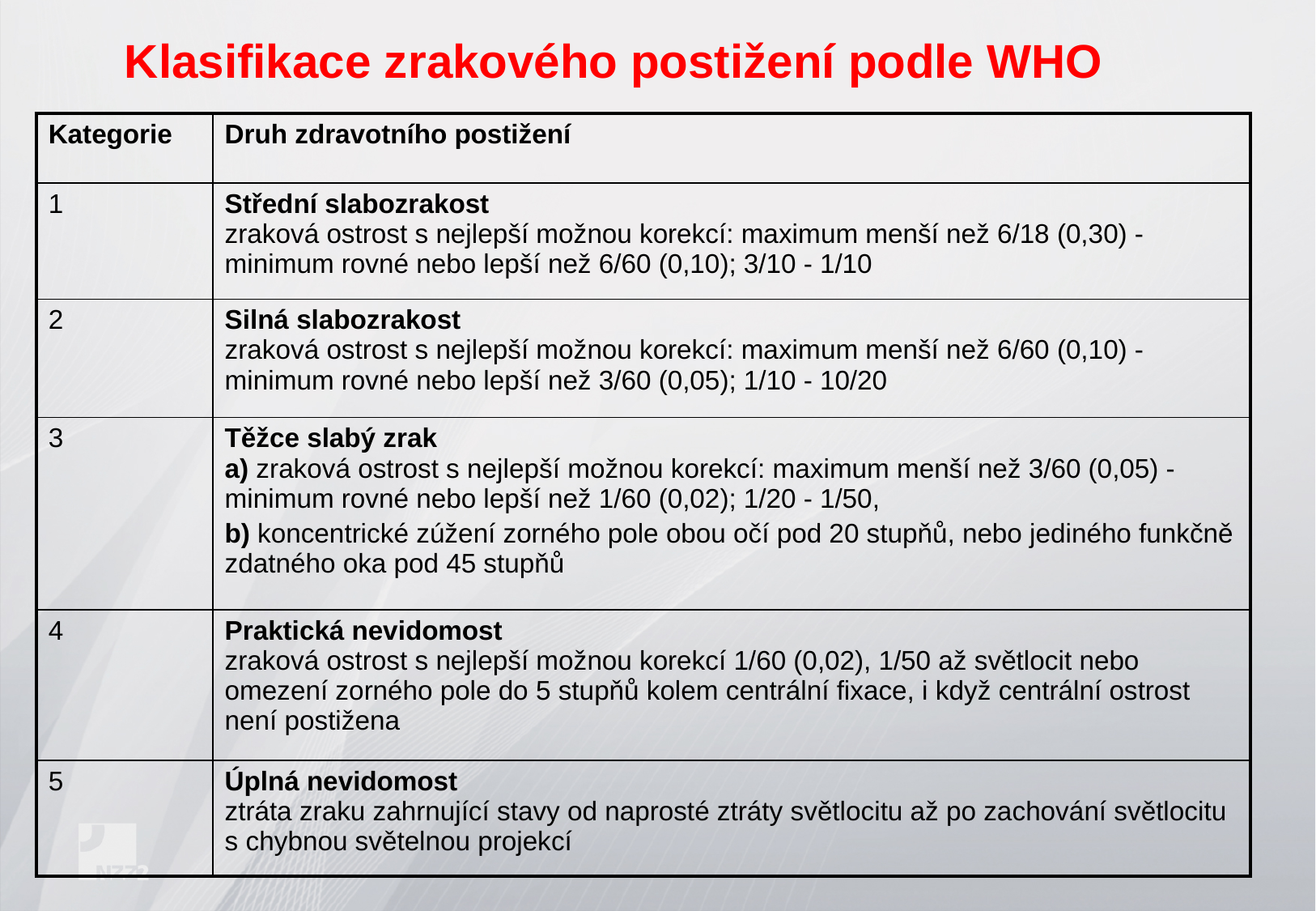

Klasifikace zrakového postižení podle WHO
| Kategorie | Druh zdravotního postižení |
| --- | --- |
| 1 | Střední slabozrakost zraková ostrost s nejlepší možnou korekcí: maximum menší než 6/18 (0,30) - minimum rovné nebo lepší než 6/60 (0,10); 3/10 - 1/10 |
| 2 | Silná slabozrakost zraková ostrost s nejlepší možnou korekcí: maximum menší než 6/60 (0,10) - minimum rovné nebo lepší než 3/60 (0,05); 1/10 - 10/20 |
| 3 | Těžce slabý zrak a) zraková ostrost s nejlepší možnou korekcí: maximum menší než 3/60 (0,05) - minimum rovné nebo lepší než 1/60 (0,02); 1/20 - 1/50, b) koncentrické zúžení zorného pole obou očí pod 20 stupňů, nebo jediného funkčně zdatného oka pod 45 stupňů |
| 4 | Praktická nevidomost zraková ostrost s nejlepší možnou korekcí 1/60 (0,02), 1/50 až světlocit nebo omezení zorného pole do 5 stupňů kolem centrální fixace, i když centrální ostrost není postižena |
| 5 | Úplná nevidomost ztráta zraku zahrnující stavy od naprosté ztráty světlocitu až po zachování světlocitu s chybnou světelnou projekcí |